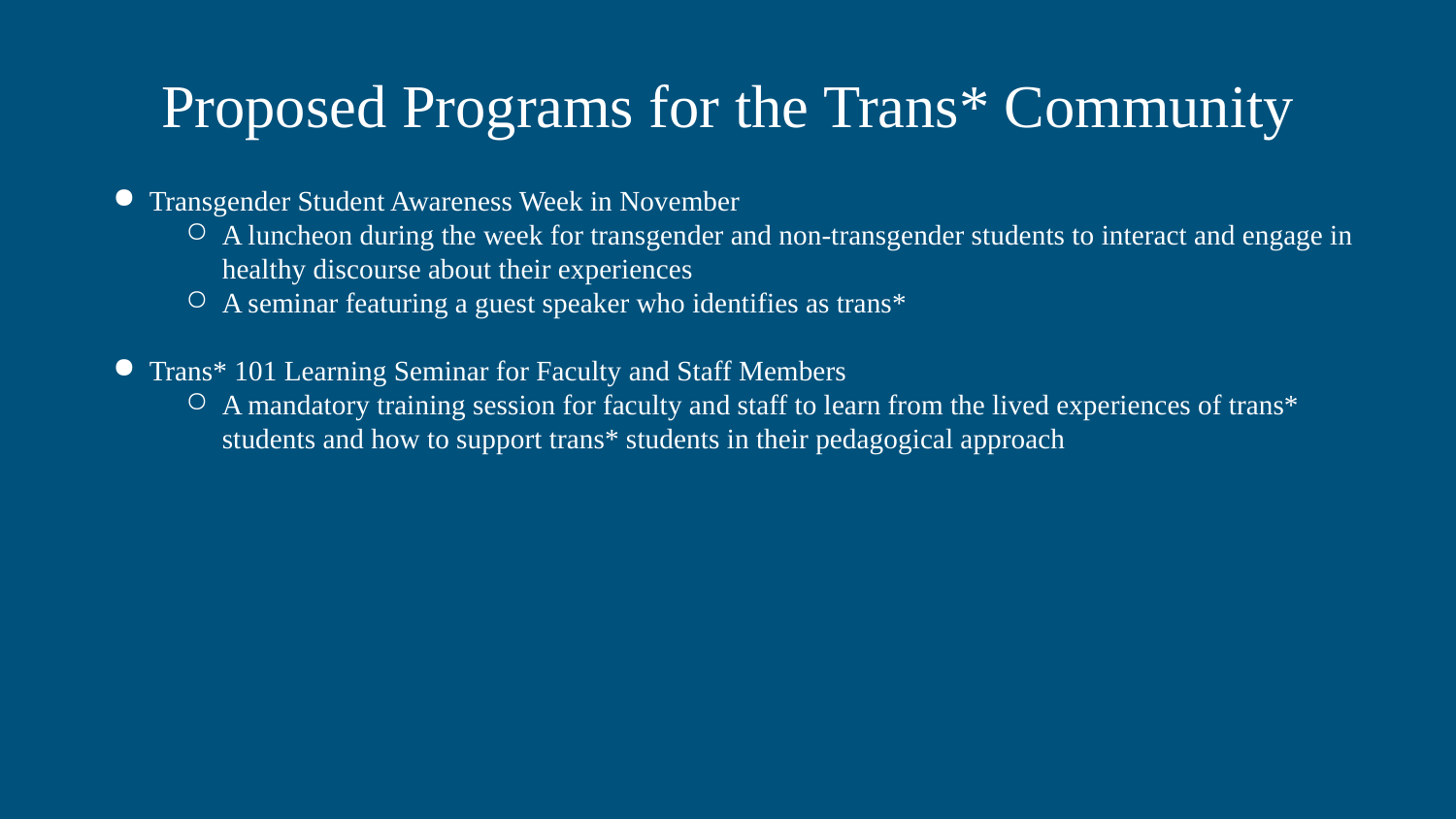

# Proposed Programs for the Trans* Community
Transgender Student Awareness Week in November
A luncheon during the week for transgender and non-transgender students to interact and engage in healthy discourse about their experiences
A seminar featuring a guest speaker who identifies as trans*

Trans* 101 Learning Seminar for Faculty and Staff Members
A mandatory training session for faculty and staff to learn from the lived experiences of trans* students and how to support trans* students in their pedagogical approach